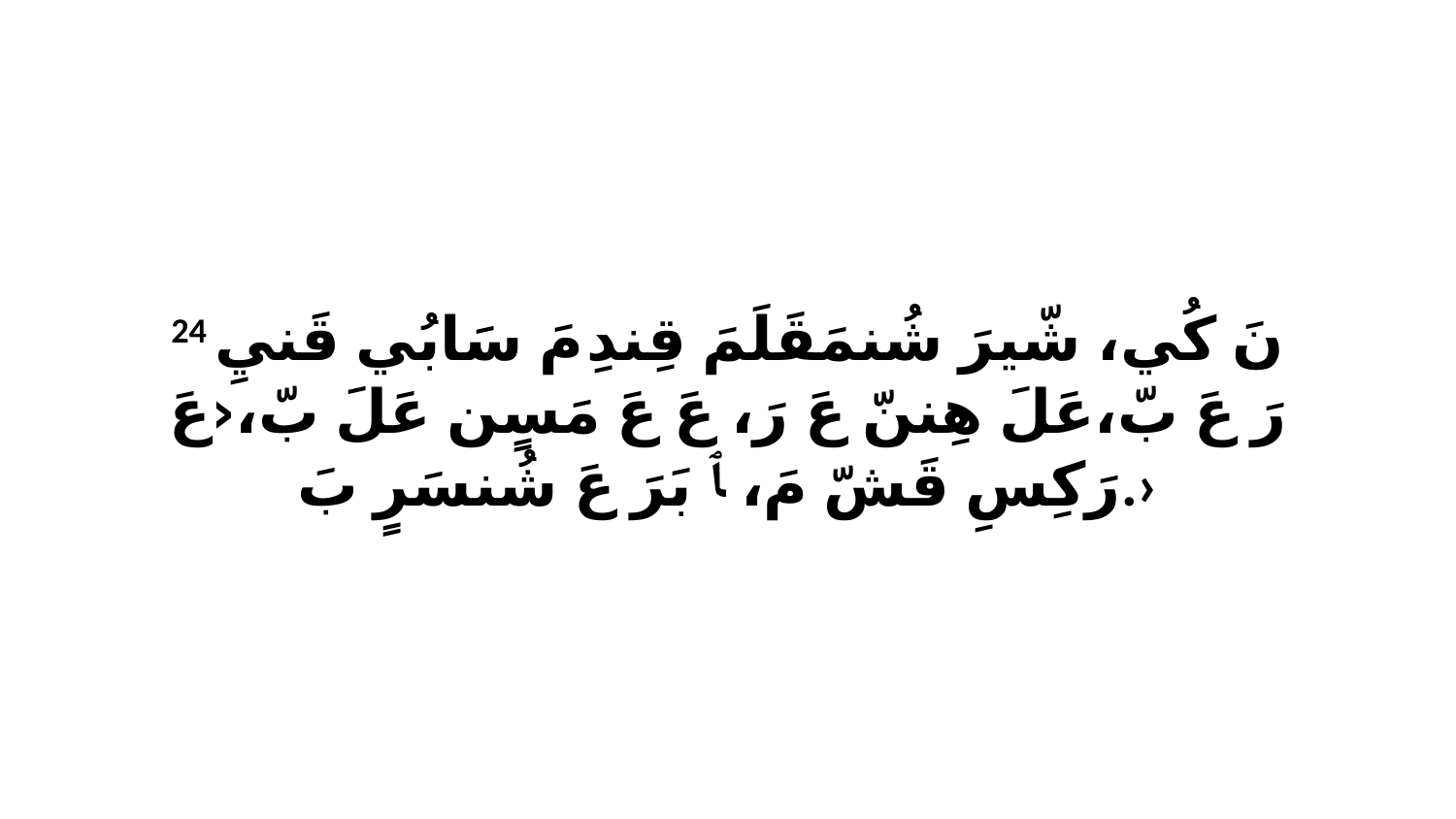

24 نَ كُي، شّيرَ شُنمَقَلَمَ قِندِ مَ سَابُي قَنيِ رَ عَ بّ،عَلَ هِننّ عَ رَ، عَ عَ مَسٍن عَلَ بّ،‹عَ رَكِسِ قَشّ مَ، ﭑ بَرَ عَ شُنسَرٍ بَ.›